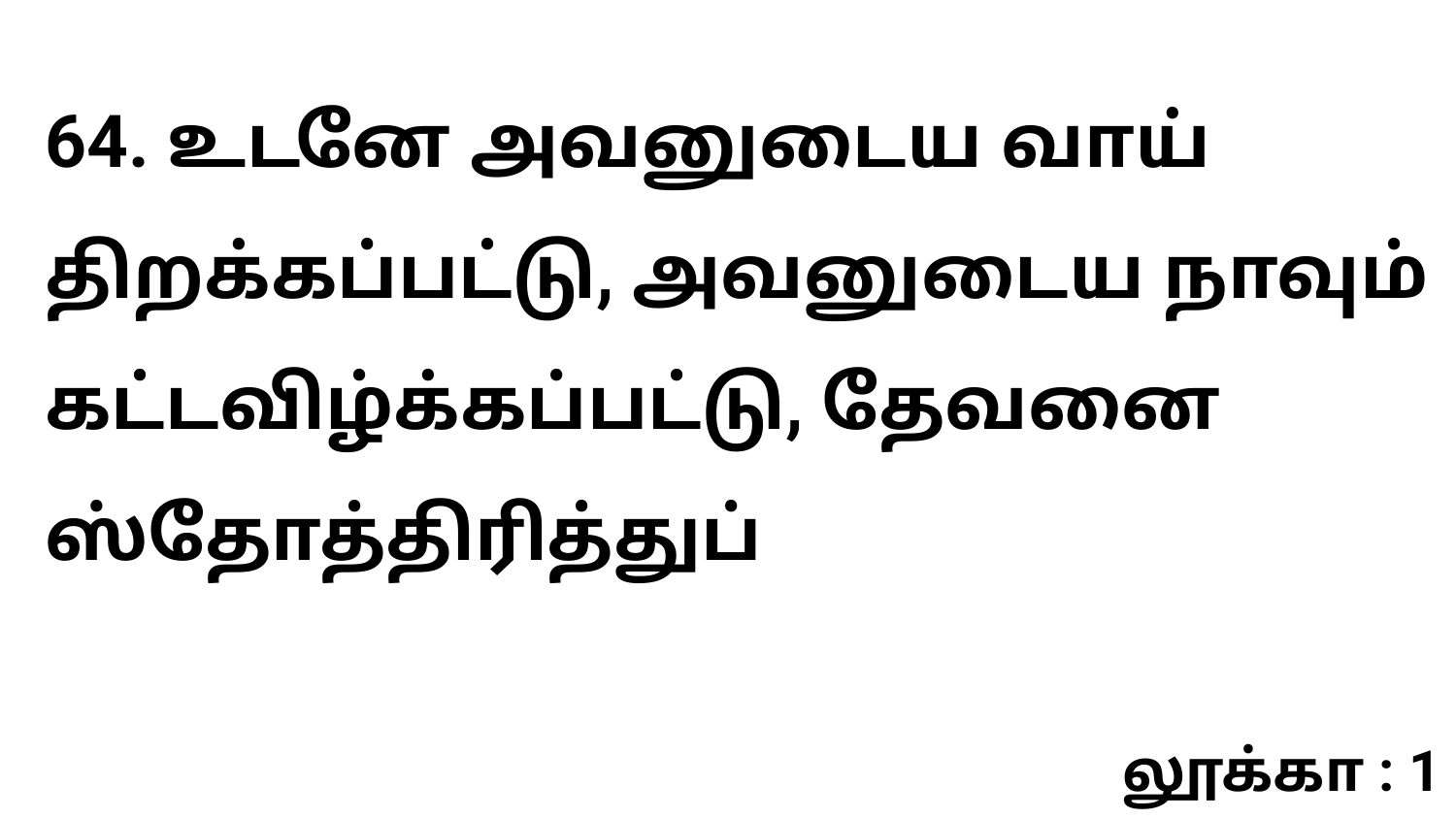

64. உடனே அவனுடைய வாய் திறக்கப்பட்டு, அவனுடைய நாவும் கட்டவிழ்க்கப்பட்டு, தேவனை ஸ்தோத்திரித்துப்
லூக்கா : 1